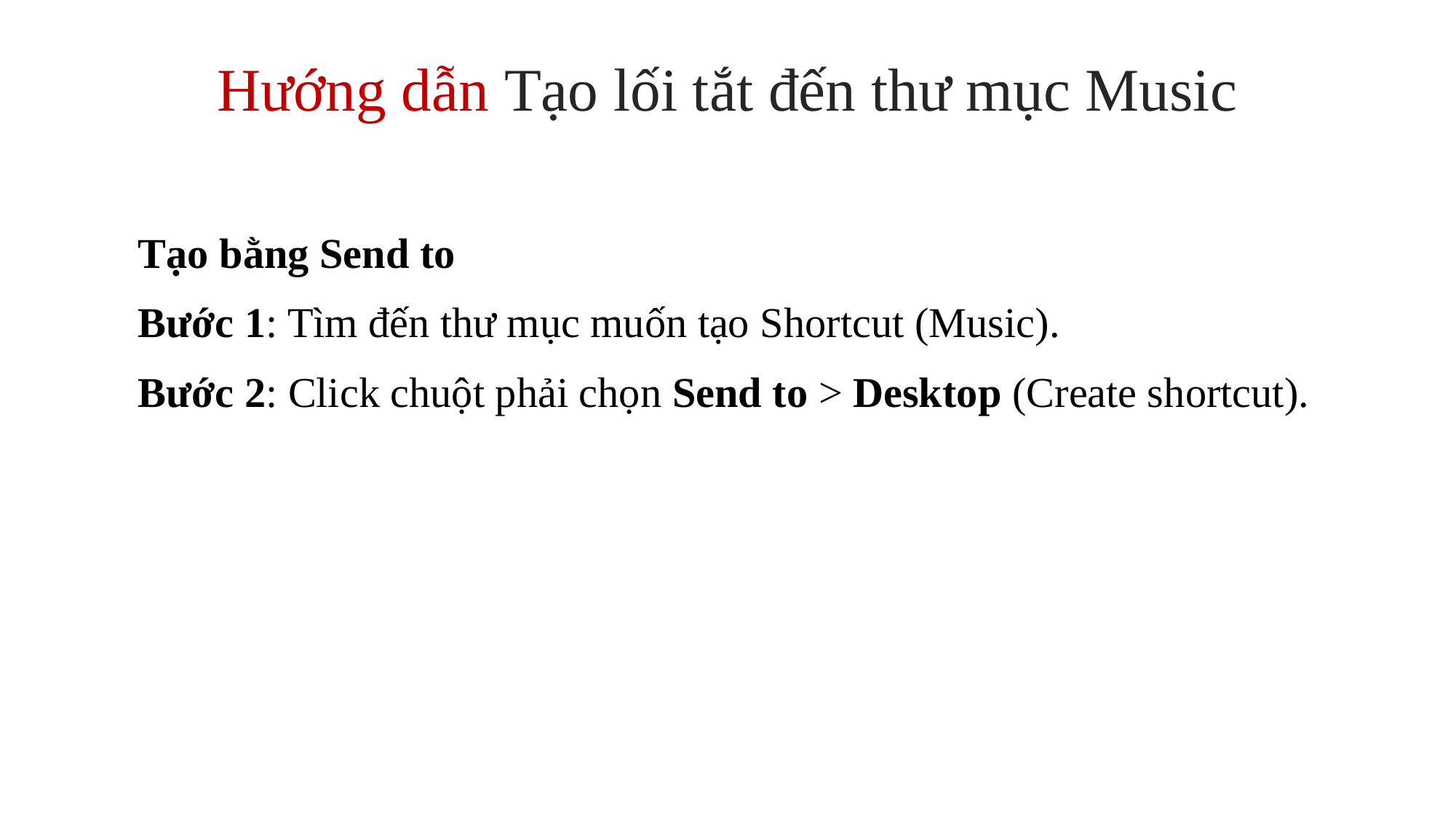

# Hướng dẫn Tạo lối tắt đến thư mục Music
Tạo bằng Send to
Bước 1: Tìm đến thư mục muốn tạo Shortcut (Music).
Bước 2: Click chuột phải chọn Send to > Desktop (Create shortcut).